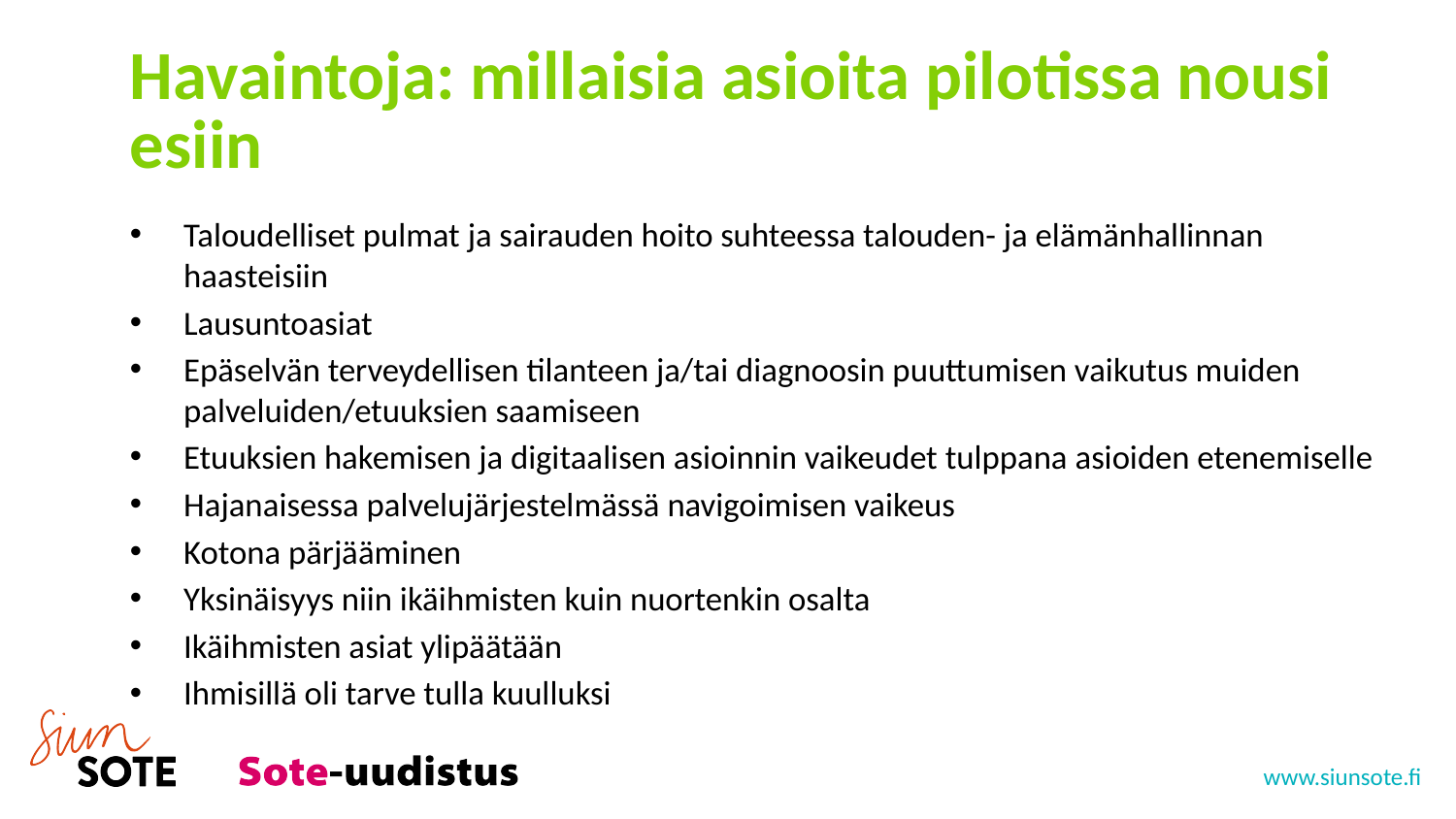

# Havaintoja: millaisia asioita pilotissa nousi esiin
Taloudelliset pulmat ja sairauden hoito suhteessa talouden- ja elämänhallinnan haasteisiin
Lausuntoasiat
Epäselvän terveydellisen tilanteen ja/tai diagnoosin puuttumisen vaikutus muiden palveluiden/etuuksien saamiseen
Etuuksien hakemisen ja digitaalisen asioinnin vaikeudet tulppana asioiden etenemiselle
Hajanaisessa palvelujärjestelmässä navigoimisen vaikeus
Kotona pärjääminen
Yksinäisyys niin ikäihmisten kuin nuortenkin osalta
Ikäihmisten asiat ylipäätään
Ihmisillä oli tarve tulla kuulluksi